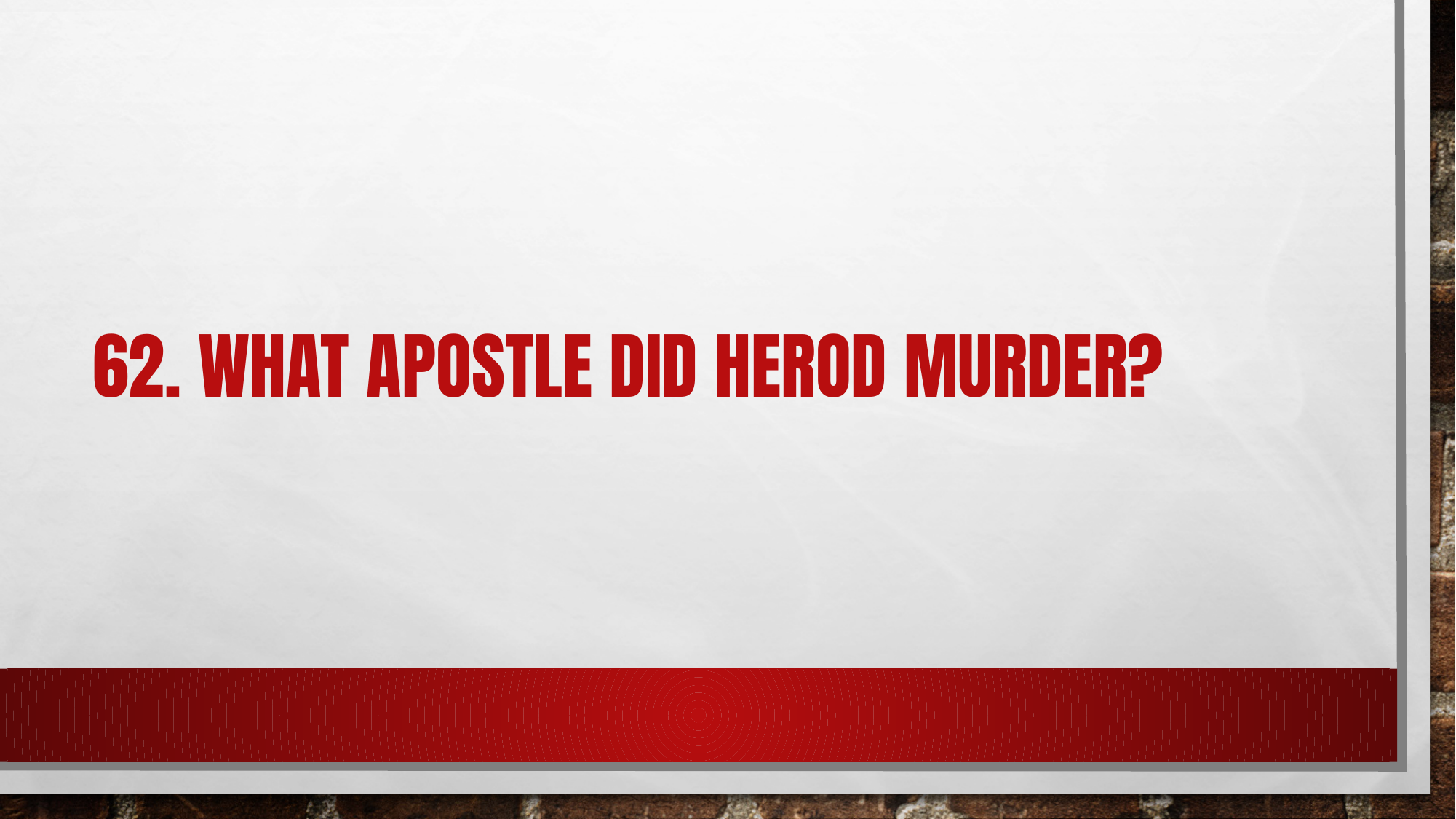

# 62. What apostle did Herod murder?